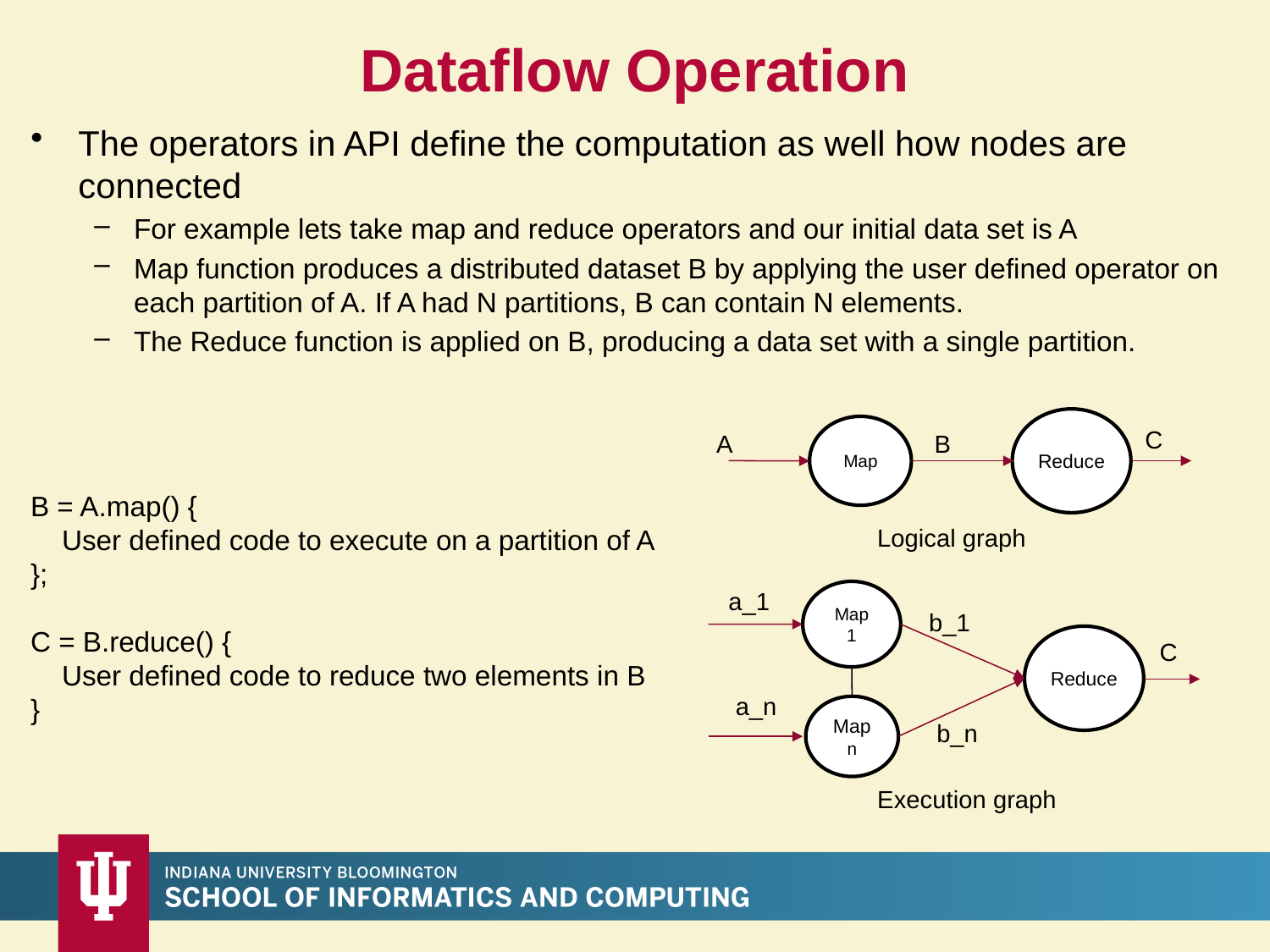

# Dataflow Operation
The operators in API define the computation as well how nodes are connected
For example lets take map and reduce operators and our initial data set is A
Map function produces a distributed dataset B by applying the user defined operator on each partition of A. If A had N partitions, B can contain N elements.
The Reduce function is applied on B, producing a data set with a single partition.

Reduce
Map
C
A
B
B = A.map() {
    User defined code to execute on a partition of A
};

C = B.reduce() {
    User defined code to reduce two elements in B
}
Logical graph
a_1
Map 1
b_1
Reduce
C
a_n
Map
n
b_n
Execution graph